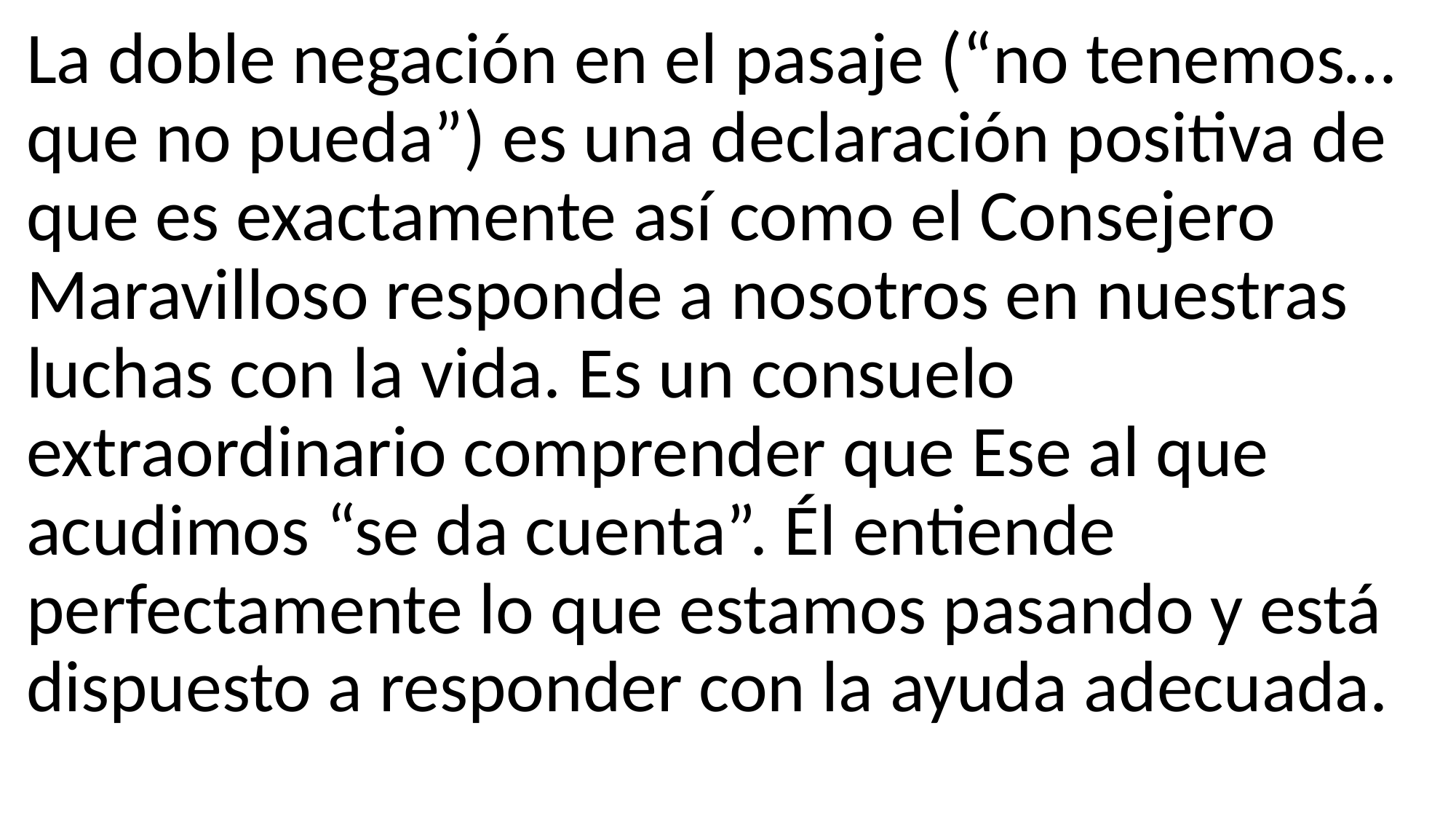

La doble negación en el pasaje (“no tenemos… que no pueda”) es una declaración positiva de que es exactamente así como el Consejero Maravilloso responde a nosotros en nuestras luchas con la vida. Es un consuelo extraordinario comprender que Ese al que acudimos “se da cuenta”. Él entiende perfectamente lo que estamos pasando y está dispuesto a responder con la ayuda adecuada.